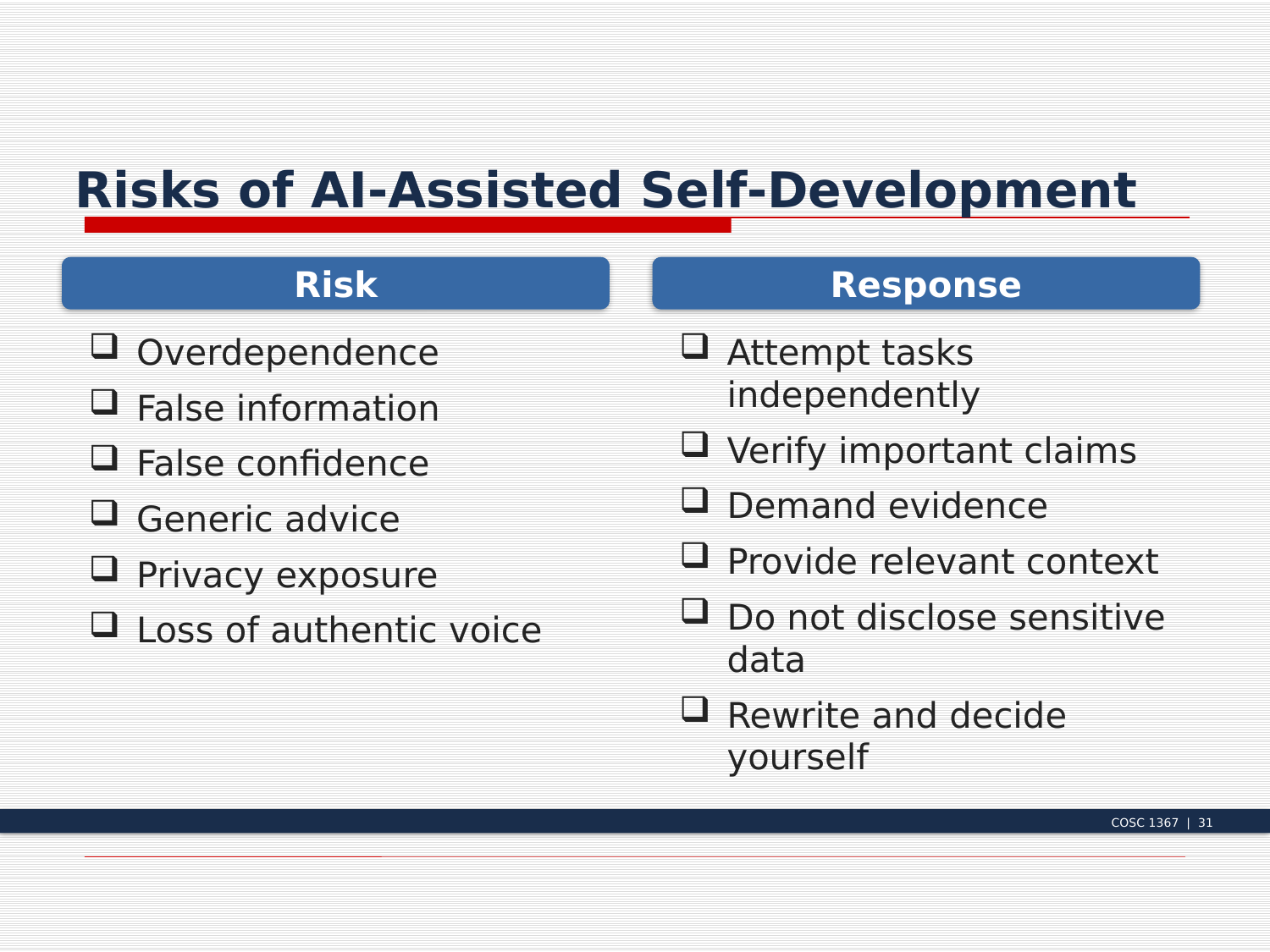

Risks of AI-Assisted Self-Development
Risk
Response
Overdependence
False information
False confidence
Generic advice
Privacy exposure
Loss of authentic voice
Attempt tasks independently
Verify important claims
Demand evidence
Provide relevant context
Do not disclose sensitive data
Rewrite and decide yourself

COSC 1367  |  31